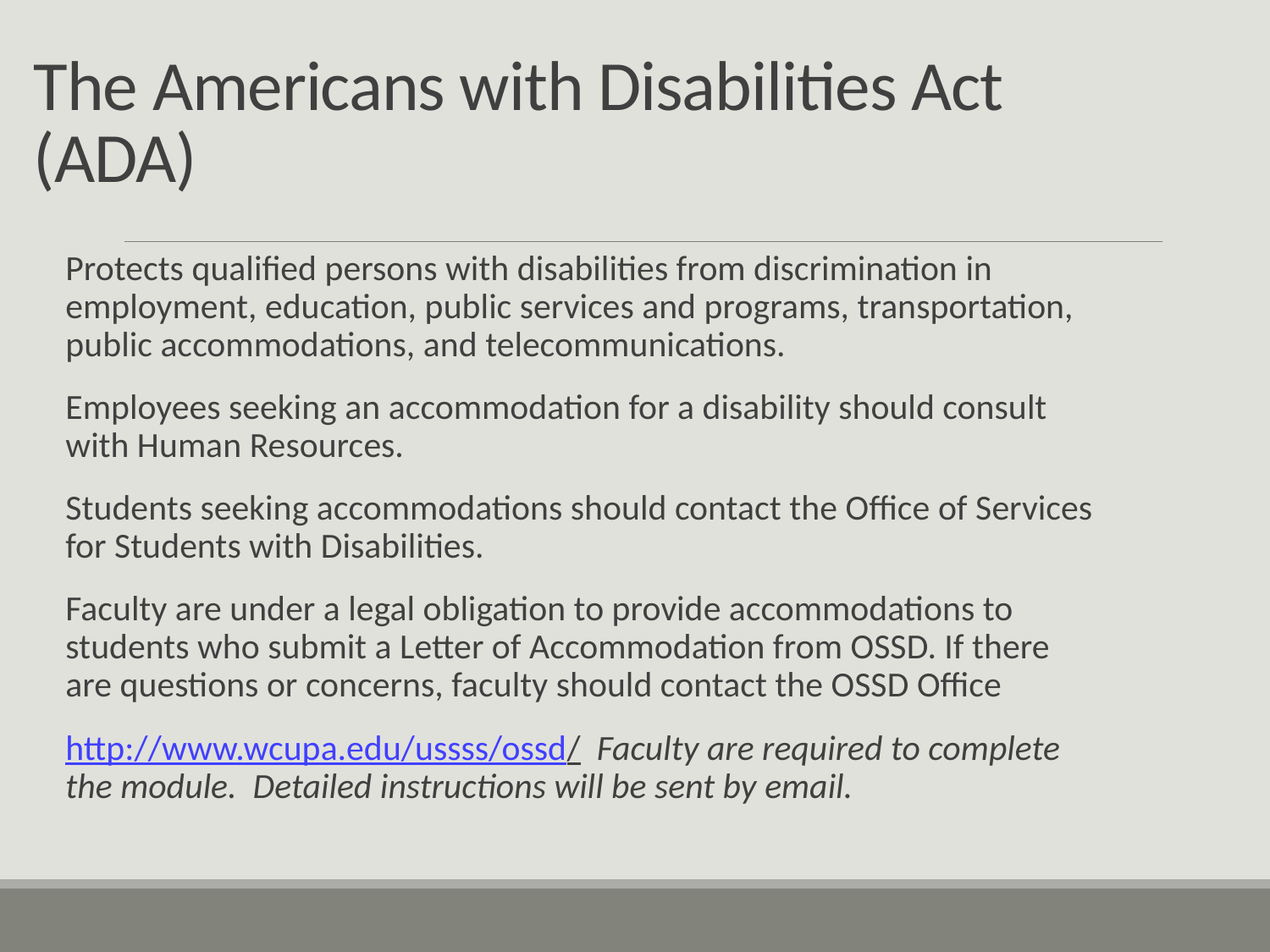

# The Americans with Disabilities Act (ADA)
Protects qualified persons with disabilities from discrimination in employment, education, public services and programs, transportation, public accommodations, and telecommunications.
Employees seeking an accommodation for a disability should consult with Human Resources.
Students seeking accommodations should contact the Office of Services for Students with Disabilities.
Faculty are under a legal obligation to provide accommodations to students who submit a Letter of Accommodation from OSSD. If there are questions or concerns, faculty should contact the OSSD Office
http://www.wcupa.edu/ussss/ossd/  Faculty are required to complete the module.  Detailed instructions will be sent by email.